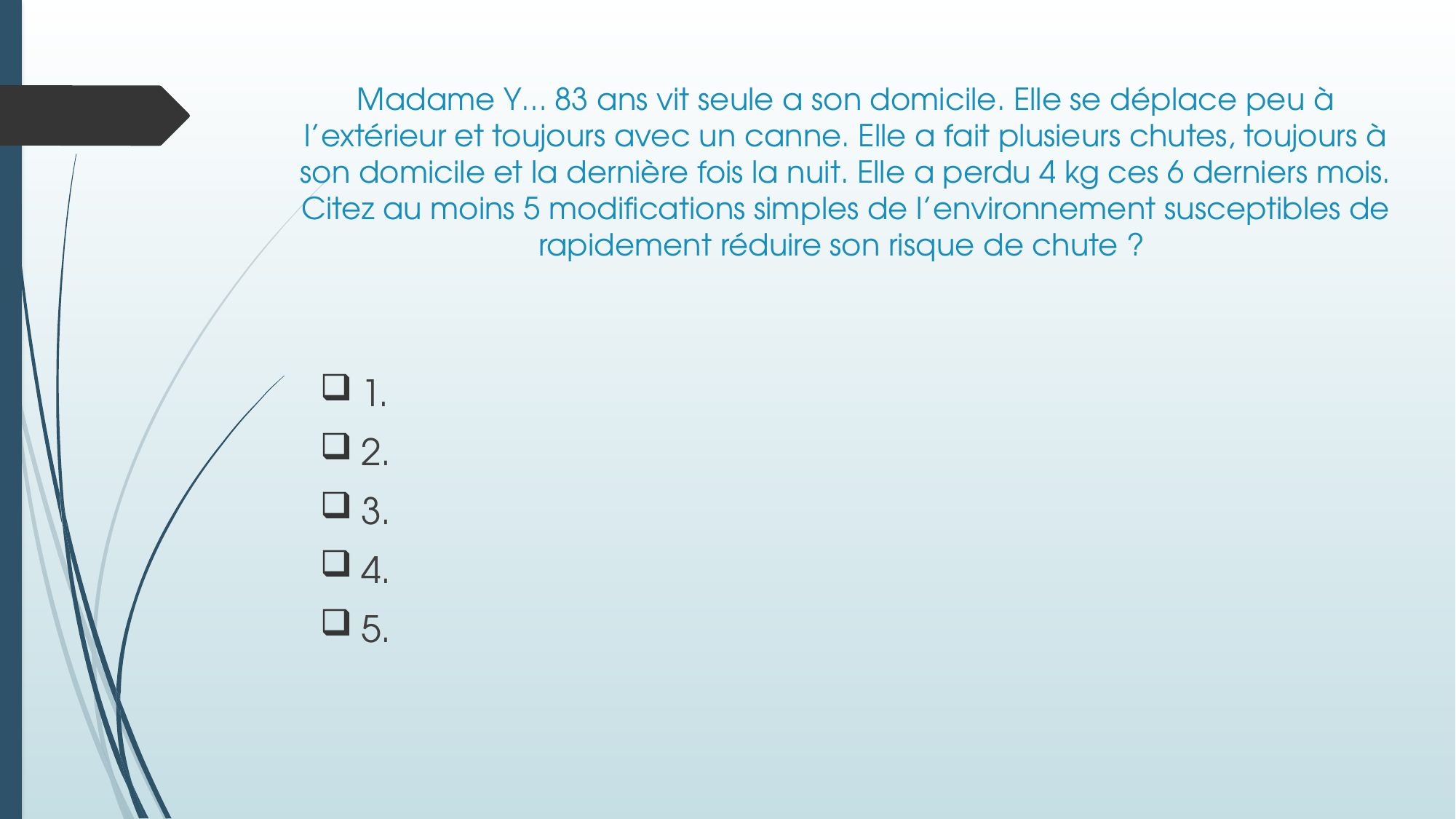

# Madame Y… 83 ans vit seule a son domicile. Elle se déplace peu à l’extérieur et toujours avec un canne. Elle a fait plusieurs chutes, toujours à son domicile et la dernière fois la nuit. Elle a perdu 4 kg ces 6 derniers mois. Citez au moins 5 modifications simples de l’environnement susceptibles de rapidement réduire son risque de chute ?

1.
2.
3.
4.
5.